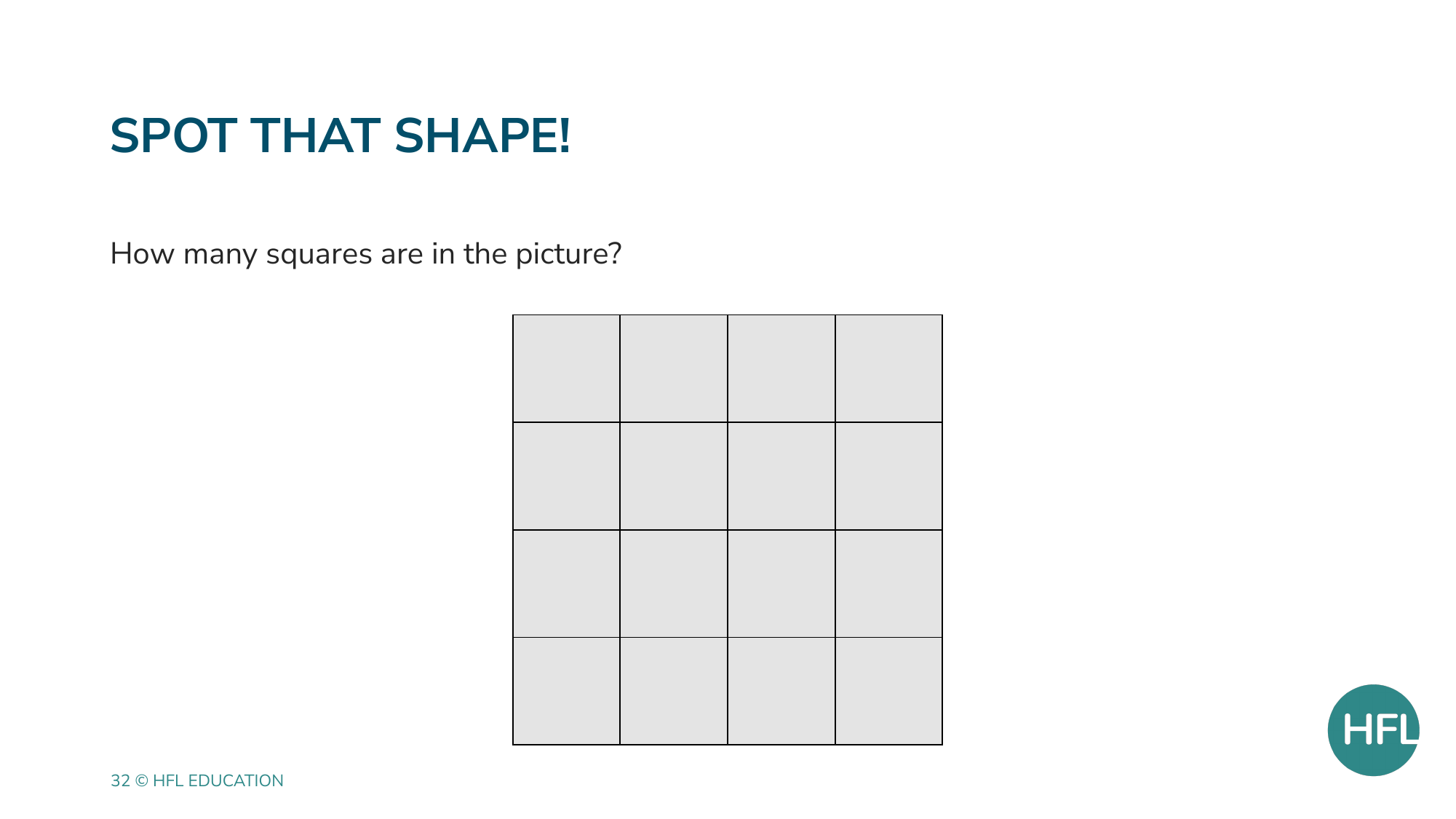

# Spot that shape!
How many squares are in the picture?
|  |  |  |  |
| --- | --- | --- | --- |
|  |  |  |  |
|  |  |  |  |
|  |  |  |  |